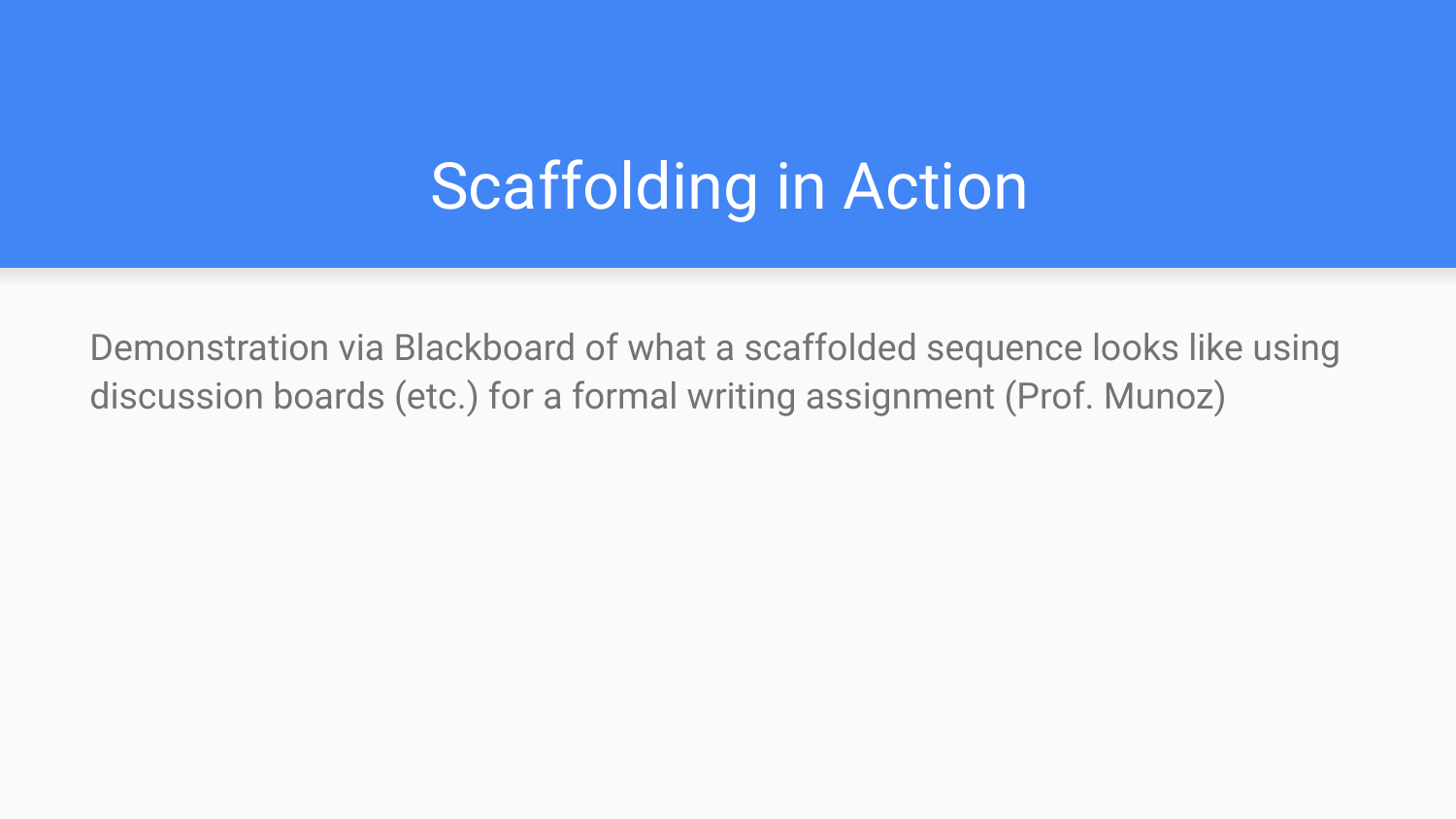

# Scaffolding in Action
Demonstration via Blackboard of what a scaffolded sequence looks like using discussion boards (etc.) for a formal writing assignment (Prof. Munoz)